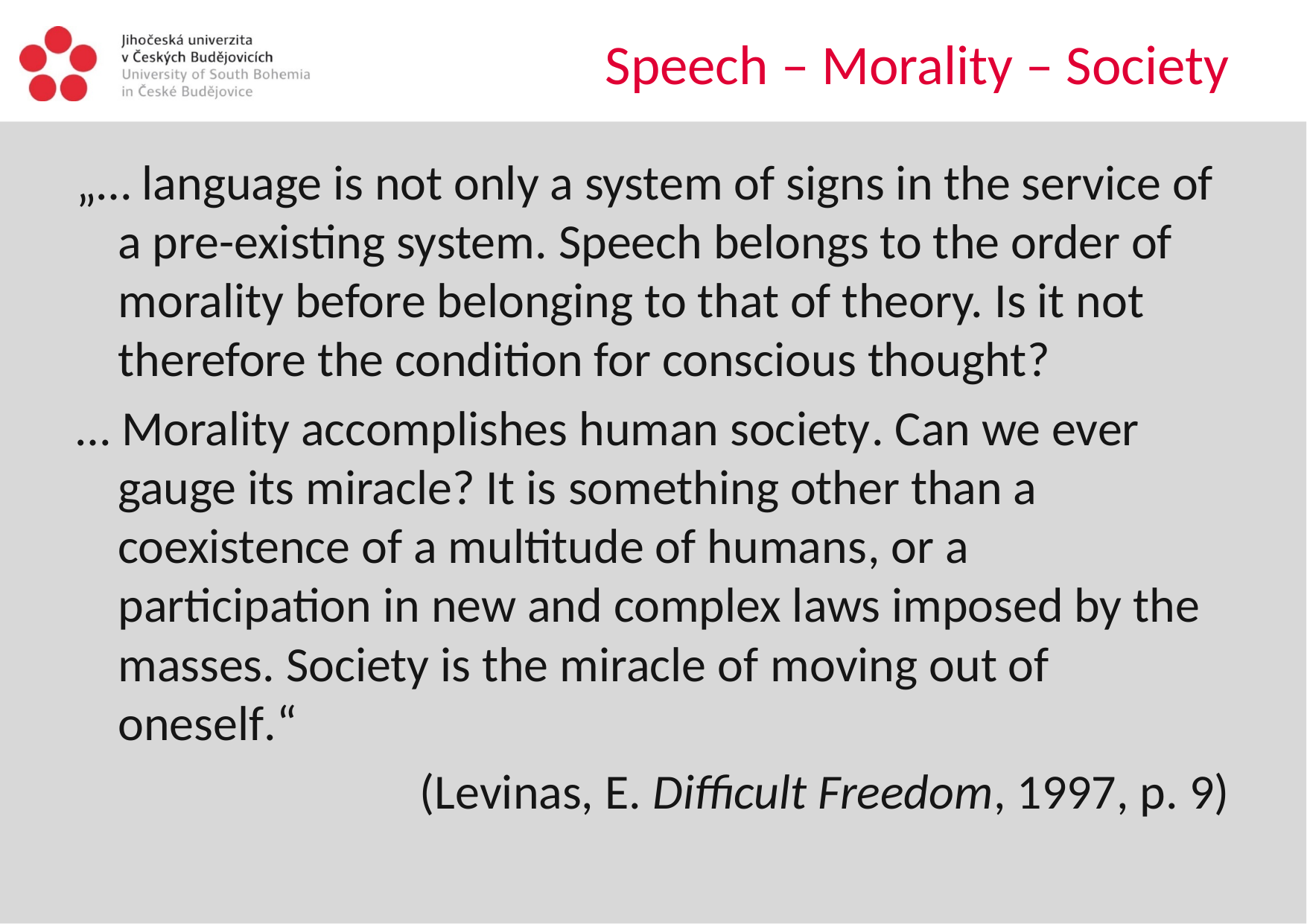

# Speech – Morality – Society
„… language is not only a system of signs in the service of a pre-existing system. Speech belongs to the order of morality before belonging to that of theory. Is it not therefore the condition for conscious thought?
… Morality accomplishes human society. Can we ever gauge its miracle? It is something other than a coexistence of a multitude of humans, or a participation in new and complex laws imposed by the masses. Society is the miracle of moving out of oneself.“
 (Levinas, E. Difficult Freedom, 1997, p. 9)